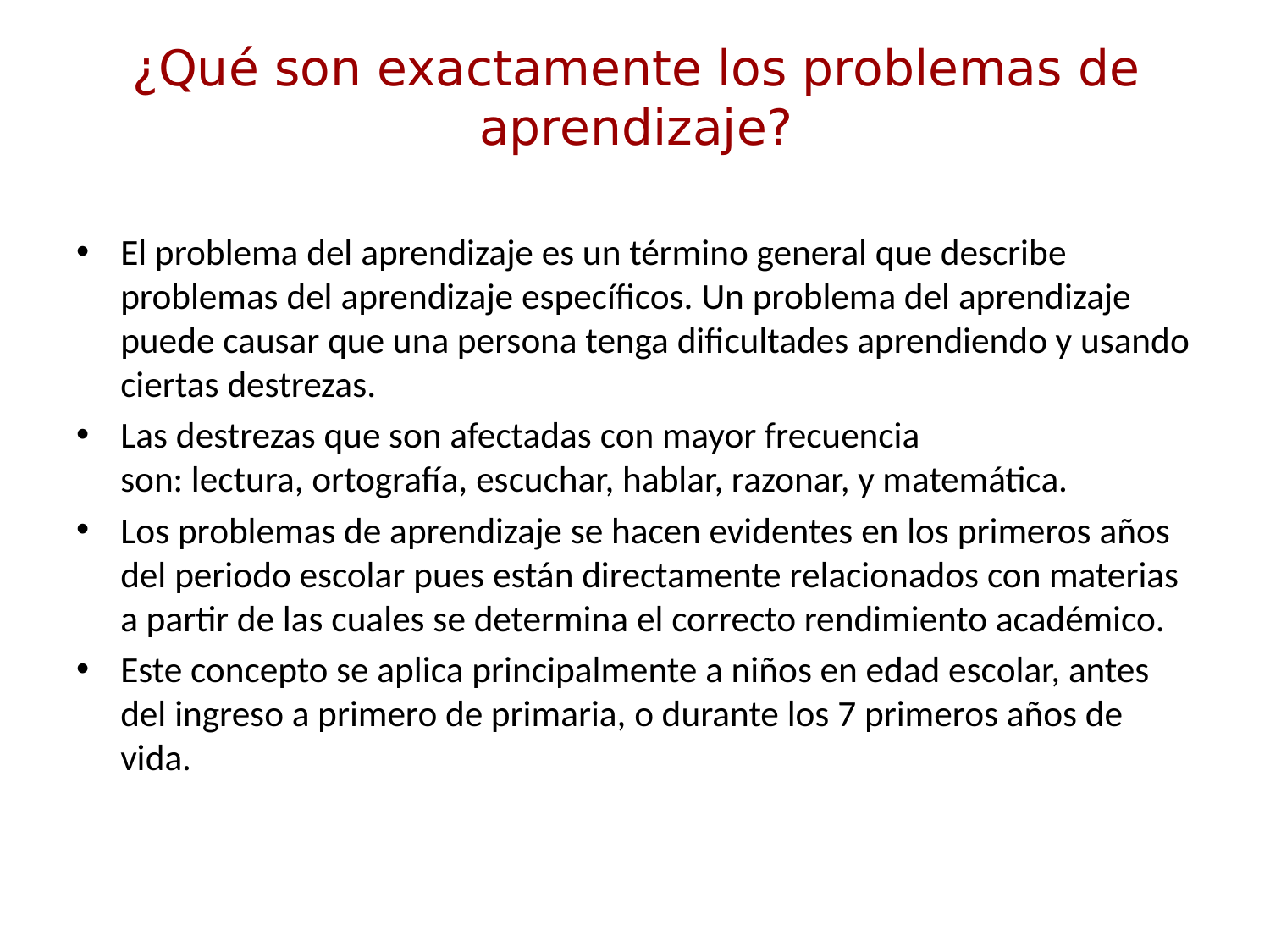

# ¿Qué son exactamente los problemas de aprendizaje?
El problema del aprendizaje es un término general que describe problemas del aprendizaje específicos. Un problema del aprendizaje puede causar que una persona tenga dificultades aprendiendo y usando ciertas destrezas.
Las destrezas que son afectadas con mayor frecuencia son: lectura, ortografía, escuchar, hablar, razonar, y matemática.
Los problemas de aprendizaje se hacen evidentes en los primeros años del periodo escolar pues están directamente relacionados con materias a partir de las cuales se determina el correcto rendimiento académico.
Este concepto se aplica principalmente a niños en edad escolar, antes del ingreso a primero de primaria, o durante los 7 primeros años de vida.